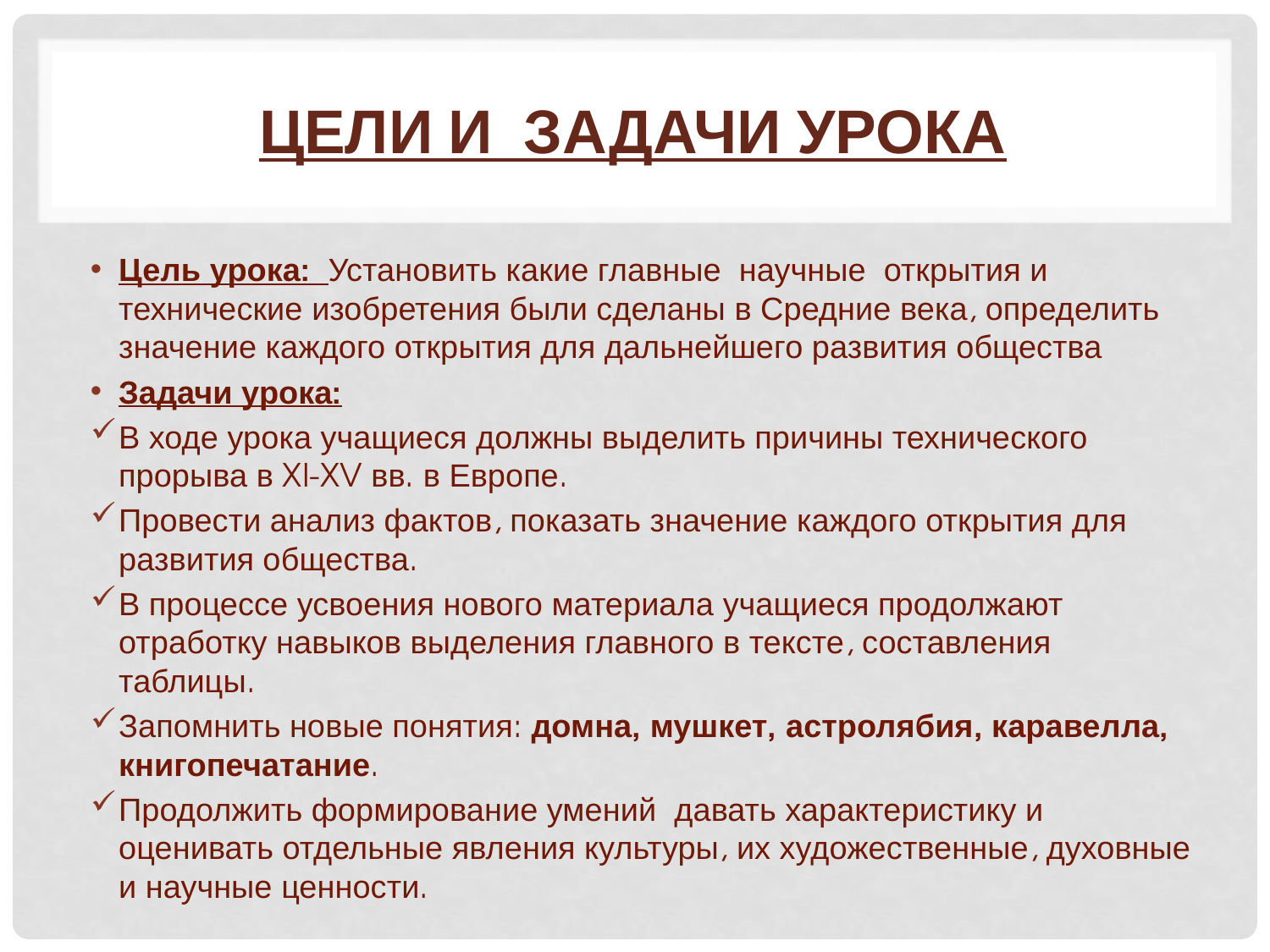

# Цели и  задачи урока
Цель урока:  Установить какие главные  научные  открытия и технические изобретения были сделаны в Средние века, определить  значение каждого открытия для дальнейшего развития общества
Задачи урока:
В ходе урока учащиеся должны выделить причины технического прорыва в XI-XV вв. в Европе.
Провести анализ фактов, показать значение каждого открытия для развития общества.
В процессе усвоения нового материала учащиеся продолжают отработку навыков выделения главного в тексте, составления таблицы.
Запомнить новые понятия: домна, мушкет, астролябия, каравелла, книгопечатание.
Продолжить формирование умений  давать характеристику и оценивать отдельные явления культуры, их художественные, духовные и научные ценности.